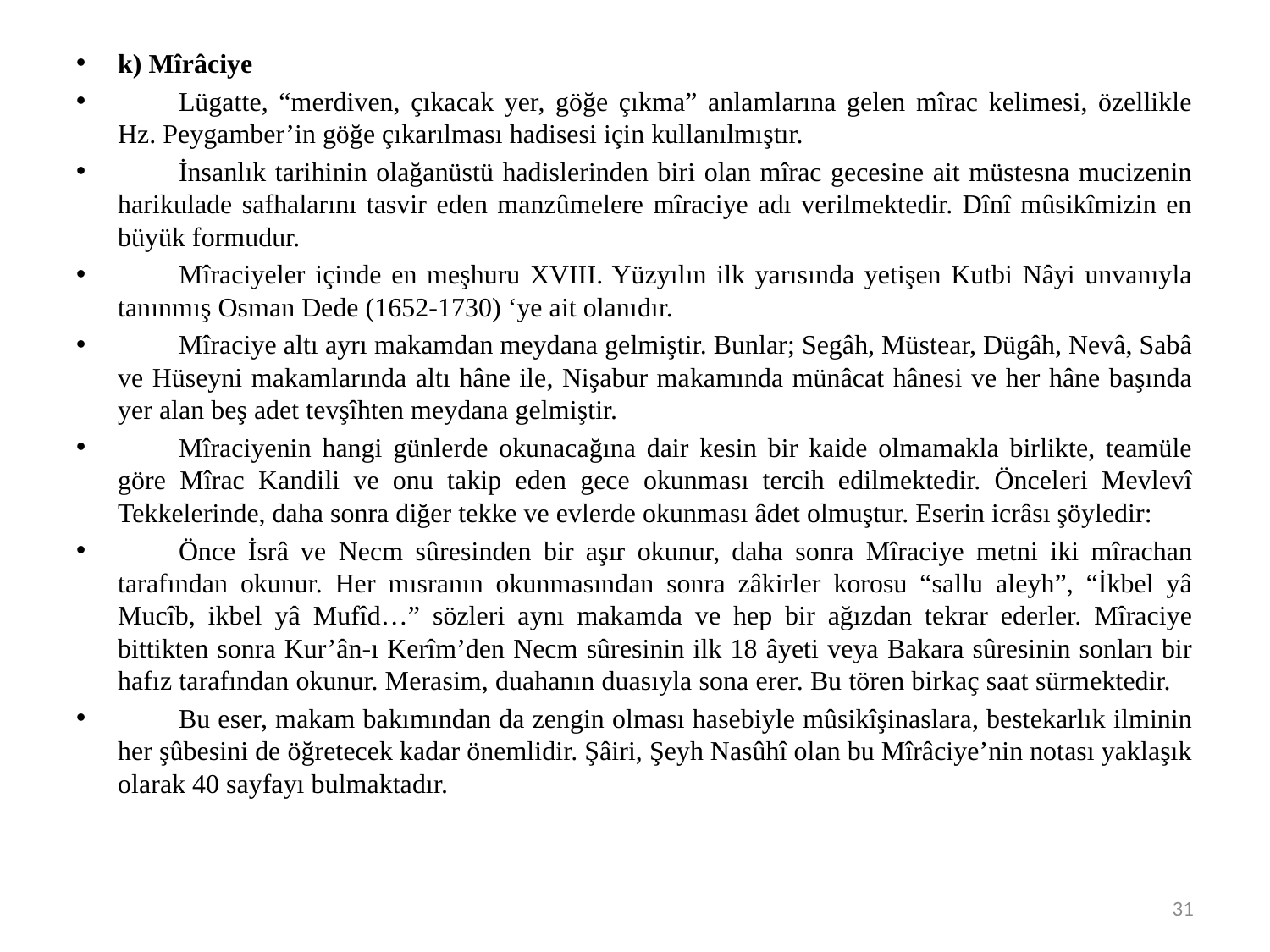

#
k) Mîrâciye
	Lügatte, “merdiven, çıkacak yer, göğe çıkma” anlamlarına gelen mîrac kelimesi, özellikle Hz. Peygamber’in göğe çıkarılması hadisesi için kullanılmıştır.
	İnsanlık tarihinin olağanüstü hadislerinden biri olan mîrac gecesine ait müstesna mucizenin harikulade safhalarını tasvir eden manzûmelere mîraciye adı verilmektedir. Dînî mûsikîmizin en büyük formudur.
	Mîraciyeler içinde en meşhuru XVIII. Yüzyılın ilk yarısında yetişen Kutbi Nâyi unvanıyla tanınmış Osman Dede (1652-1730) ‘ye ait olanıdır.
	Mîraciye altı ayrı makamdan meydana gelmiştir. Bunlar; Segâh, Müstear, Dügâh, Nevâ, Sabâ ve Hüseyni makamlarında altı hâne ile, Nişabur makamında münâcat hânesi ve her hâne başında yer alan beş adet tevşîhten meydana gelmiştir.
	Mîraciyenin hangi günlerde okunacağına dair kesin bir kaide olmamakla birlikte, teamüle göre Mîrac Kandili ve onu takip eden gece okunması tercih edilmektedir. Önceleri Mevlevî Tekkelerinde, daha sonra diğer tekke ve evlerde okunması âdet olmuştur. Eserin icrâsı şöyledir:
	Önce İsrâ ve Necm sûresinden bir aşır okunur, daha sonra Mîraciye metni iki mîrachan tarafından okunur. Her mısranın okunmasından sonra zâkirler korosu “sallu aleyh”, “İkbel yâ Mucîb, ikbel yâ Mufîd…” sözleri aynı makamda ve hep bir ağızdan tekrar ederler. Mîraciye bittikten sonra Kur’ân-ı Kerîm’den Necm sûresinin ilk 18 âyeti veya Bakara sûresinin sonları bir hafız tarafından okunur. Merasim, duahanın duasıyla sona erer. Bu tören birkaç saat sürmektedir.
	Bu eser, makam bakımından da zengin olması hasebiyle mûsikîşinaslara, bestekarlık ilminin her şûbesini de öğretecek kadar önemlidir. Şâiri, Şeyh Nasûhî olan bu Mîrâciye’nin notası yaklaşık olarak 40 sayfayı bulmaktadır.

31